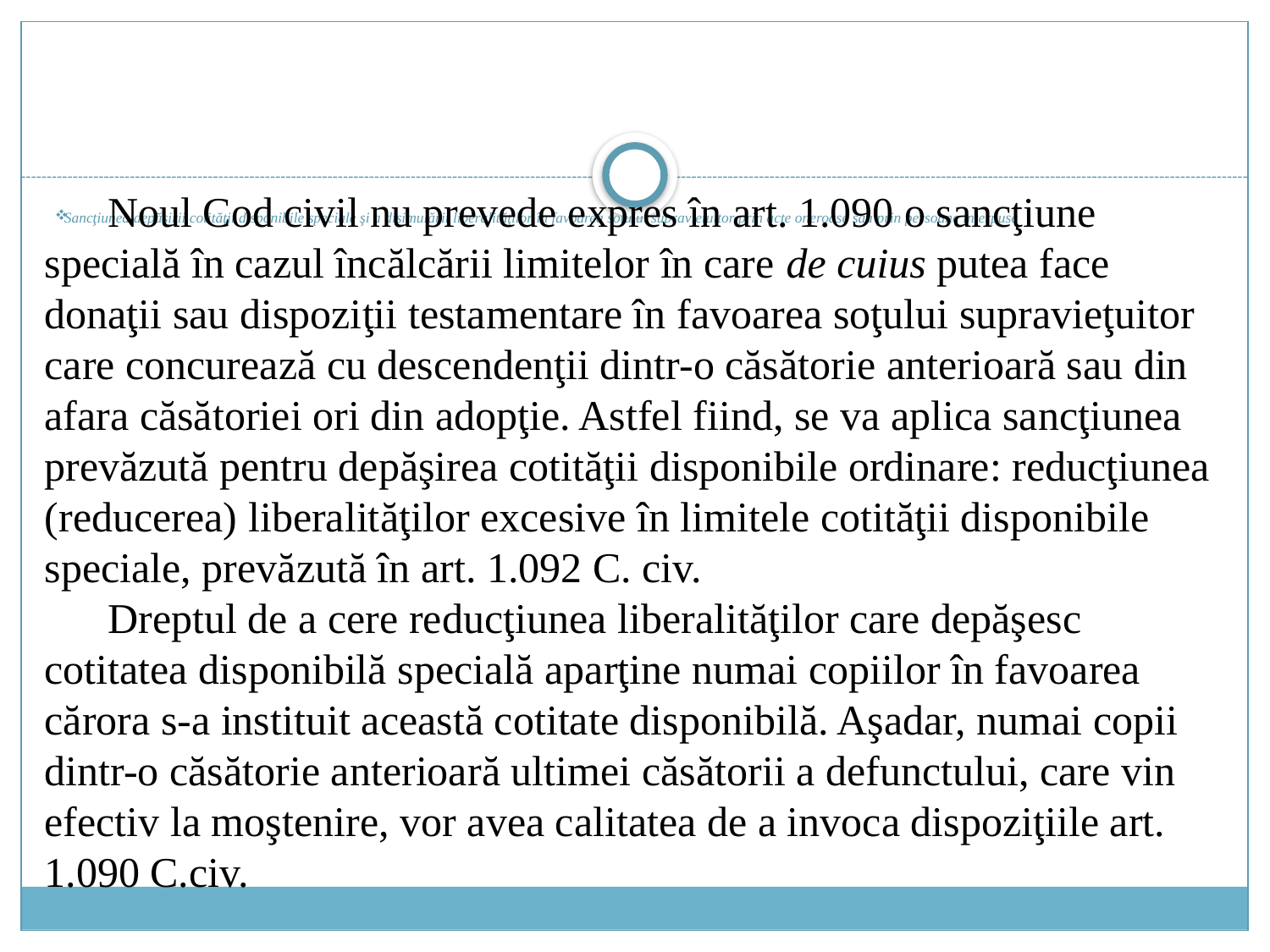

Noul Cod civil nu prevede expres în art. 1.090 o sancţiune specială în cazul încălcării limitelor în care de cuius putea face donaţii sau dispoziţii testamentare în favoarea soţului supravieţuitor care concurează cu descendenţii dintr-o căsătorie anterioară sau din afara căsătoriei ori din adopţie. Astfel fiind, se va aplica sancţiunea prevăzută pentru depăşirea cotităţii disponibile ordinare: reducţiunea (reducerea) liberalităţilor excesive în limitele cotităţii disponibile speciale, prevăzută în art. 1.092 C. civ.
Dreptul de a cere reducţiunea liberalităţilor care depăşesc cotitatea disponibilă specială aparţine numai copiilor în favoarea cărora s-a instituit această cotitate disponibilă. Aşadar, numai copii dintr-o căsătorie anterioară ultimei căsătorii a defunctului, care vin efectiv la moştenire, vor avea calitatea de a invoca dispoziţiile art. 1.090 C.civ.
# Sancţiunea depăşirii cotităţii disponibile speciale şi a disimulării liberalităţilor în favoarea soţului supravieţuitor prin acte oneroase sau prin persoane interpuse